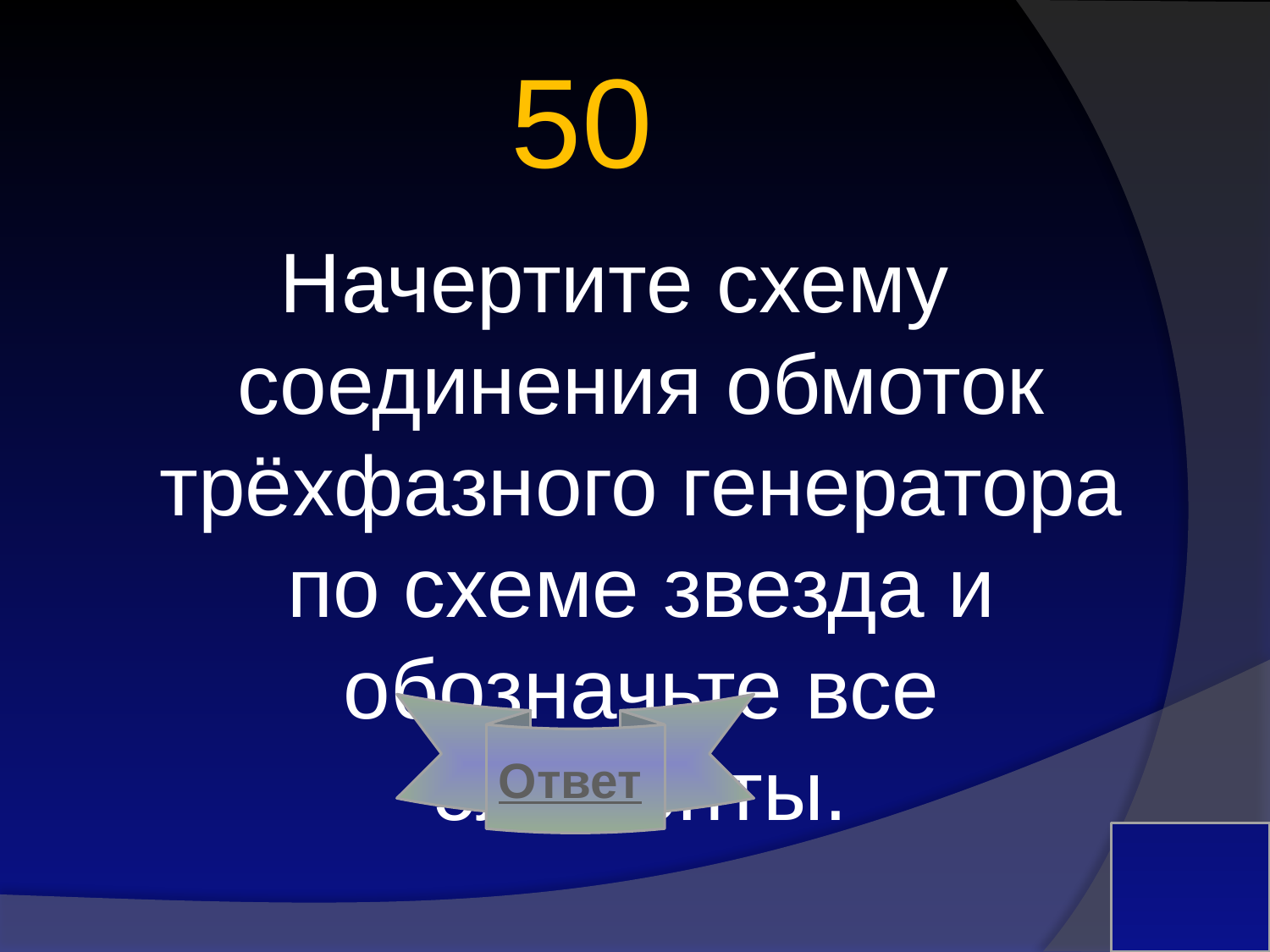

# 50
Начертите схему соединения обмоток трёхфазного генератора по схеме звезда и обозначьте все элементы.
Ответ